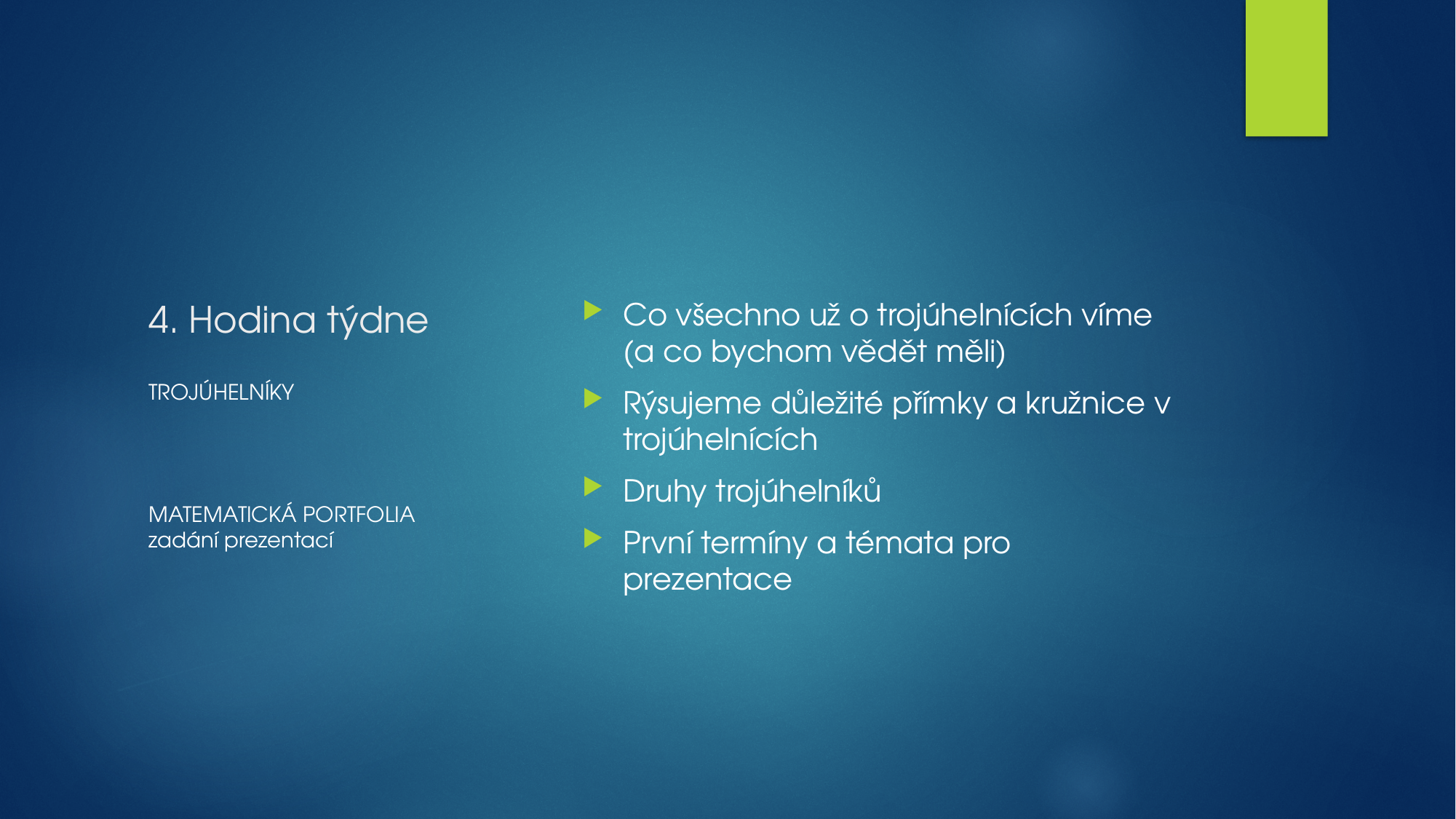

# 4. Hodina týdne
Co všechno už o trojúhelnících víme (a co bychom vědět měli)
Rýsujeme důležité přímky a kružnice v trojúhelnících
Druhy trojúhelníků
První termíny a témata pro prezentace
TROJÚHELNÍKY

MATEMATICKÁ PORTFOLIA
zadání prezentací